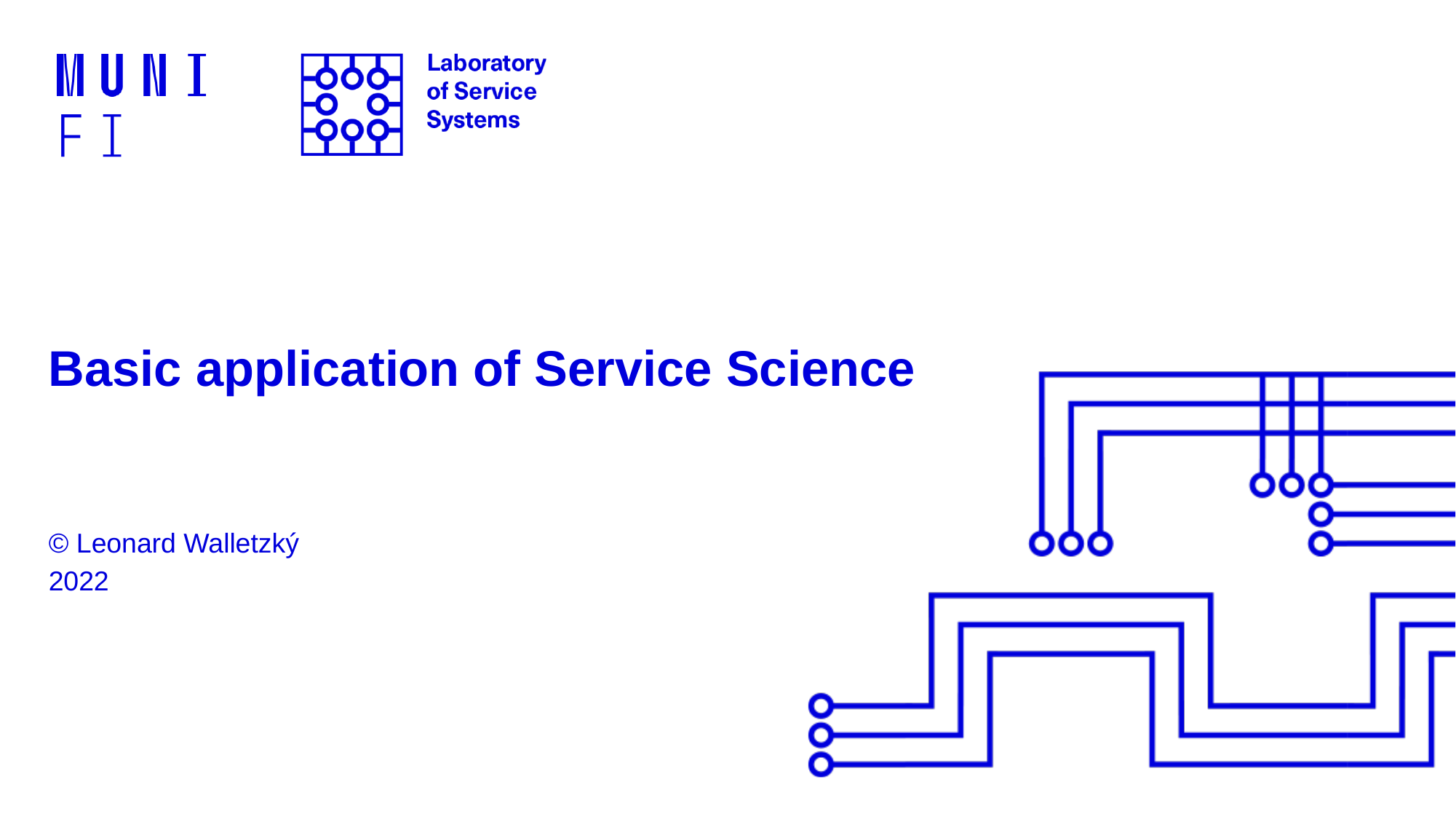

# Basic application of Service Science
© Leonard Walletzký
2022